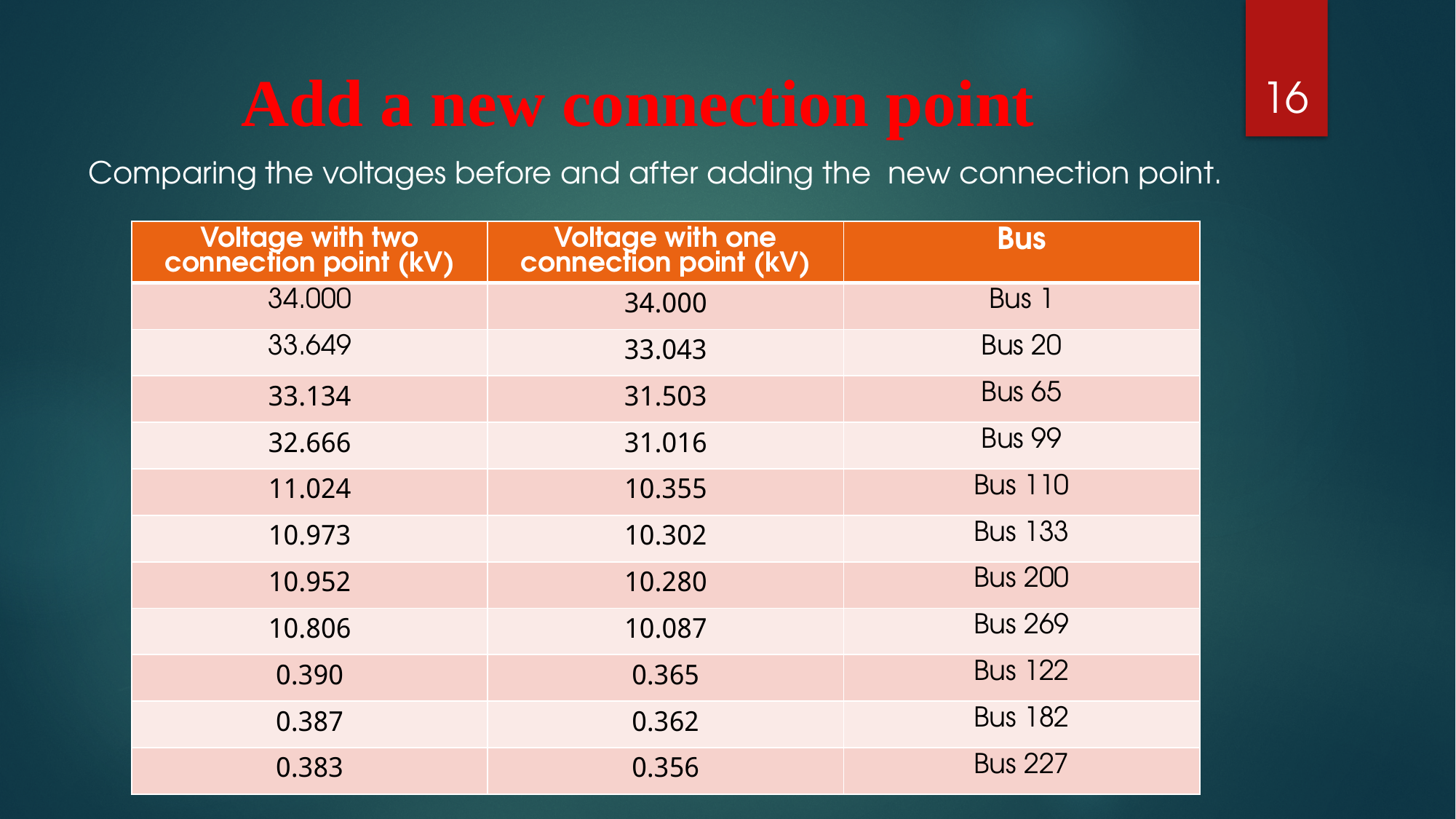

16
# Add a new connection point
Comparing the voltages before and after adding the  new connection point.

| Voltage with two connection point (kV) | Voltage with one connection point (kV) | Bus |
| --- | --- | --- |
| 34.000 | 34.000 | Bus 1 |
| 33.649 | 33.043 | Bus 20 |
| 33.134 | 31.503 | Bus 65 |
| 32.666 | 31.016 | Bus 99 |
| 11.024 | 10.355 | Bus 110 |
| 10.973 | 10.302 | Bus 133 |
| 10.952 | 10.280 | Bus 200 |
| 10.806 | 10.087 | Bus 269 |
| 0.390 | 0.365 | Bus 122 |
| 0.387 | 0.362 | Bus 182 |
| 0.383 | 0.356 | Bus 227 |